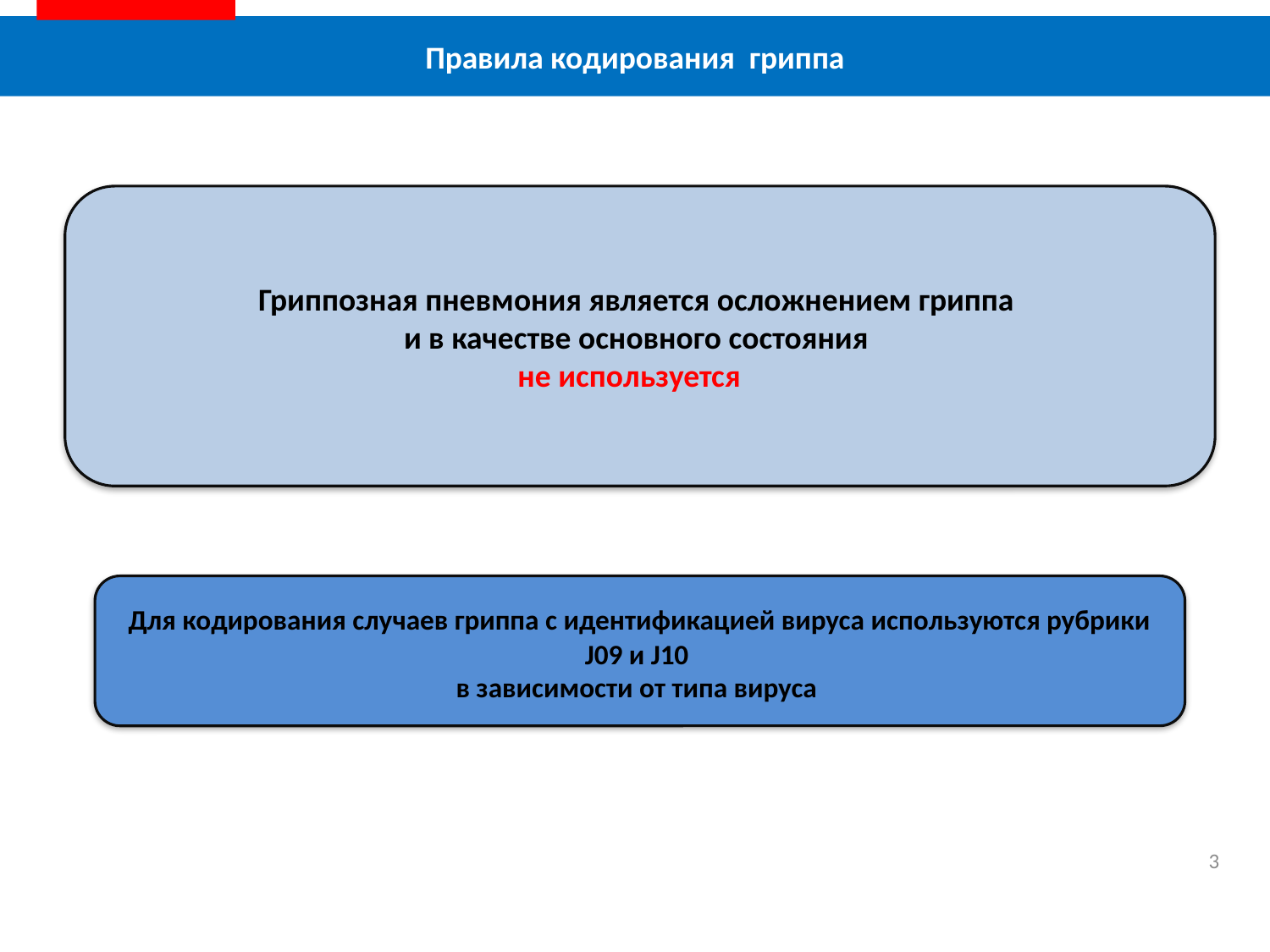

Правила кодирования  гриппа

Гриппозная пневмония является осложнением гриппа
и в качестве основного состояния
не используется

Для кодирования случаев гриппа с идентификацией вируса используются рубрики J09 и J10
в зависимости от типа вируса

3